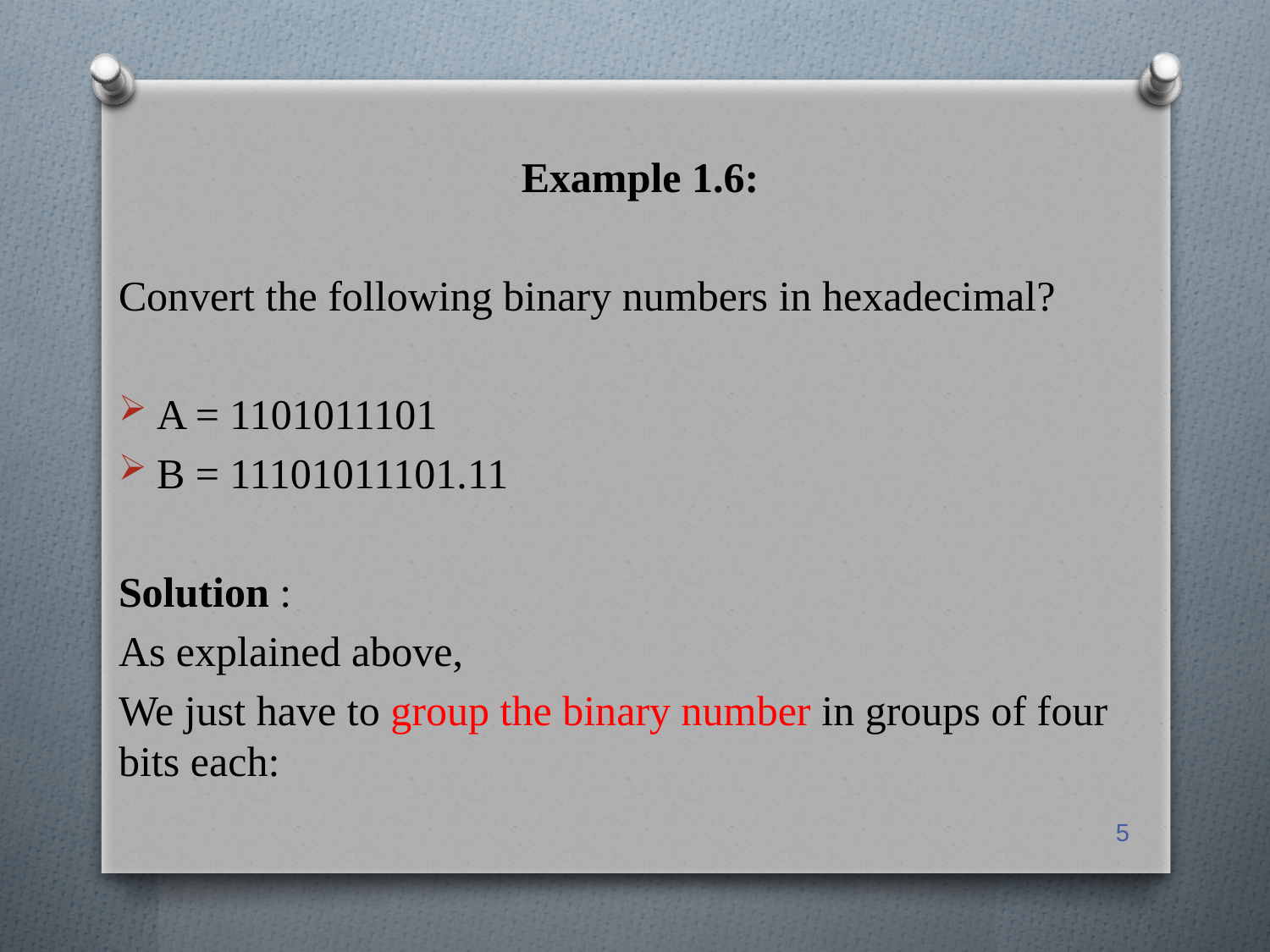

Example 1.6:

Convert the following binary numbers in hexadecimal?

A = 1101011101
B = 11101011101.11

Solution :
As explained above,
We just have to group the binary number in groups of four bits each:

5